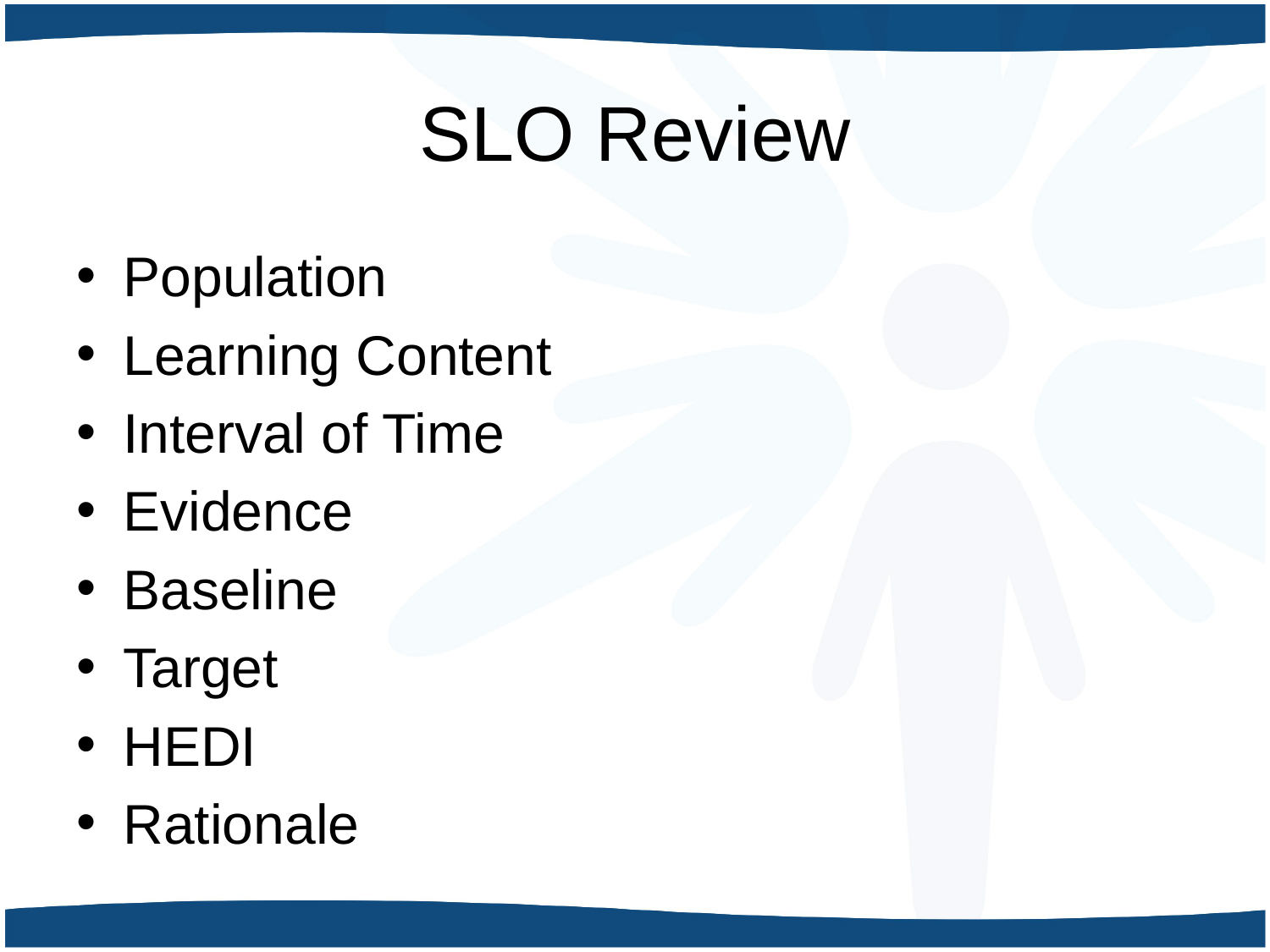

# SLO Review
Population
Learning Content
Interval of Time
Evidence
Baseline
Target
HEDI
Rationale